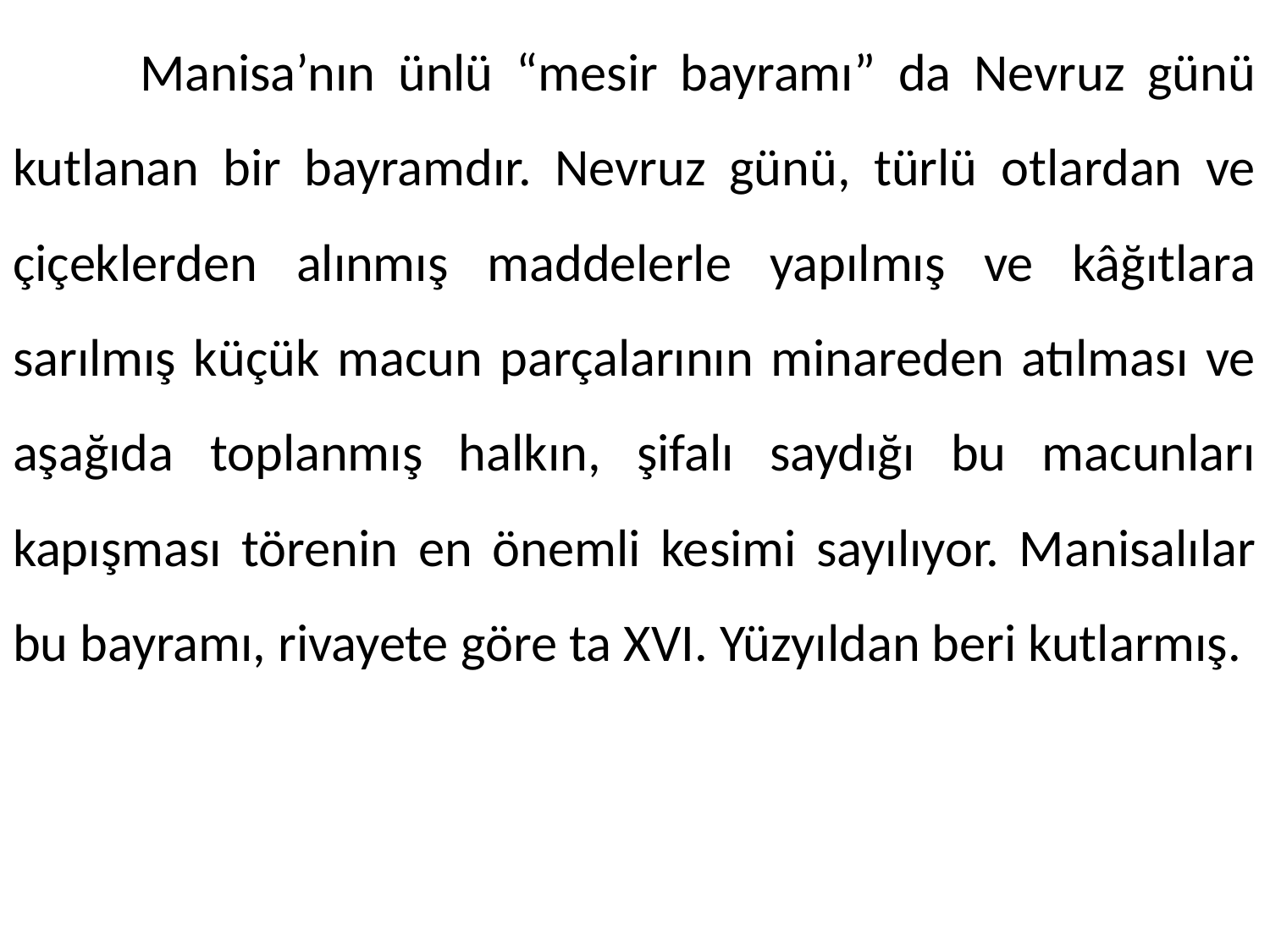

Manisa’nın ünlü “mesir bayramı” da Nevruz günü kutlanan bir bayramdır. Nevruz günü, türlü otlardan ve çiçeklerden alınmış maddelerle yapılmış ve kâğıtlara sarılmış küçük macun parçalarının minareden atılması ve aşağıda toplanmış halkın, şifalı saydığı bu macunları kapışması törenin en önemli kesimi sayılıyor. Manisalılar bu bayramı, rivayete göre ta XVI. Yüzyıldan beri kutlarmış.